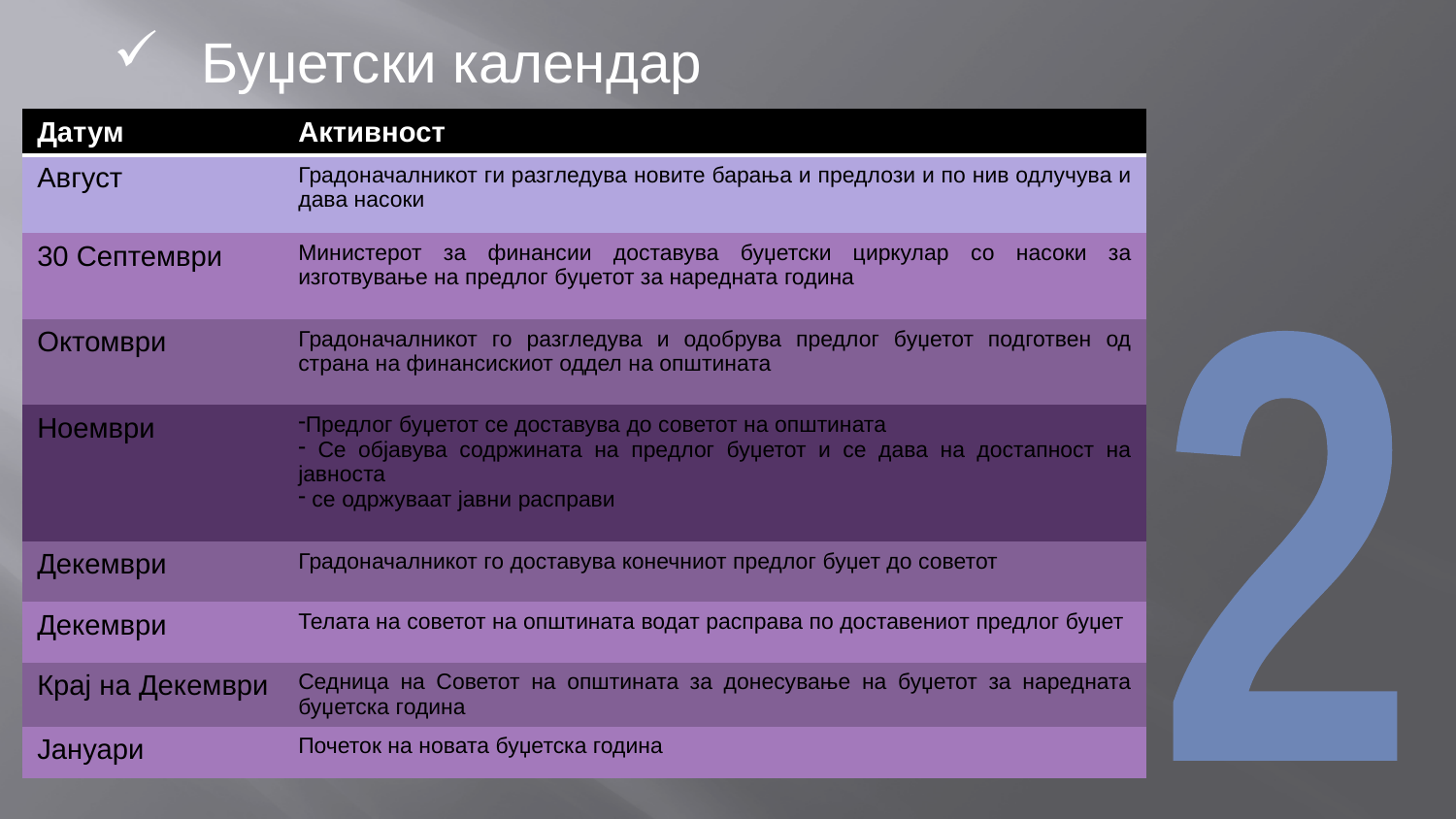

Буџетски календар
| Датум | Активност |
| --- | --- |
| Август | Градоначалникот ги разгледува новите барања и предлози и по нив одлучува и дава насоки |
| 30 Септември | Министерот за финансии доставува буџетски циркулар со насоки за изготвување на предлог буџетот за наредната година |
| Октомври | Градоначалникот го разгледува и одобрува предлог буџетот подготвен од страна на финансискиот оддел на општината |
| Ноември | Предлог буџетот се доставува до советот на општината Се објавува содржината на предлог буџетот и се дава на достапност на јавноста се одржуваат јавни расправи |
| Декември | Градоначалникот го доставува конечниот предлог буџет до советот |
| Декември | Телата на советот на општината водат расправа по доставениот предлог буџет |
| Крај на Декември | Седница на Советот на општината за донесување на буџетот за наредната буџетска година |
| Јануари | Почеток на новата буџетска година |
2